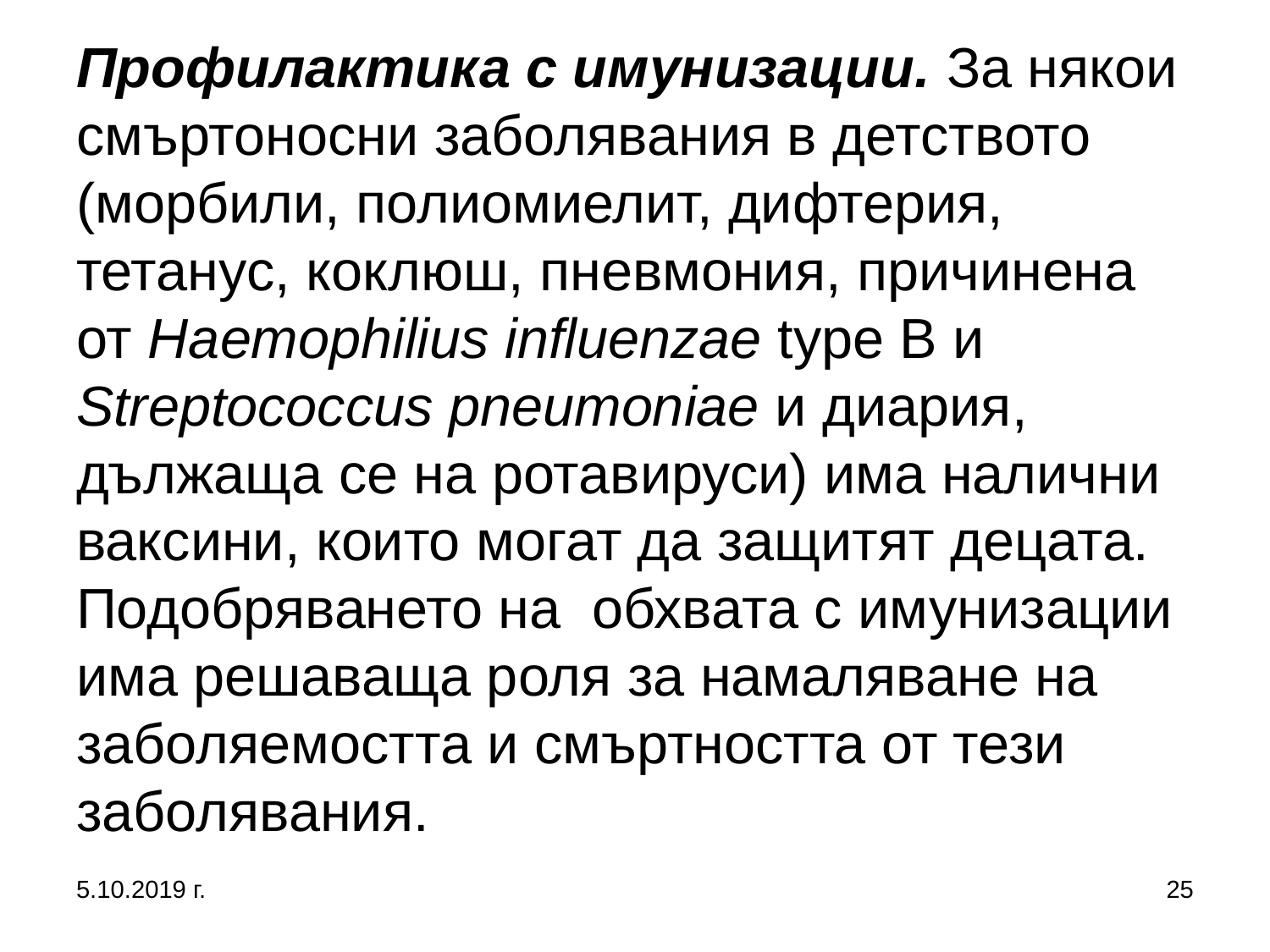

# Профилактика с имунизации. За някои смъртоносни заболявания в детството (морбили, полиомиелит, дифтерия, тетанус, коклюш, пневмония, причинена от Haemophilius influenzae type B и Streptococcus pneumoniae и диария, дължаща се на ротавируси) има налични ваксини, които могат да защитят децата. Подобряването на  обхвата с имунизации има решаваща роля за намаляване на заболяемостта и смъртността от тези заболявания.
5.10.2019 г.
25